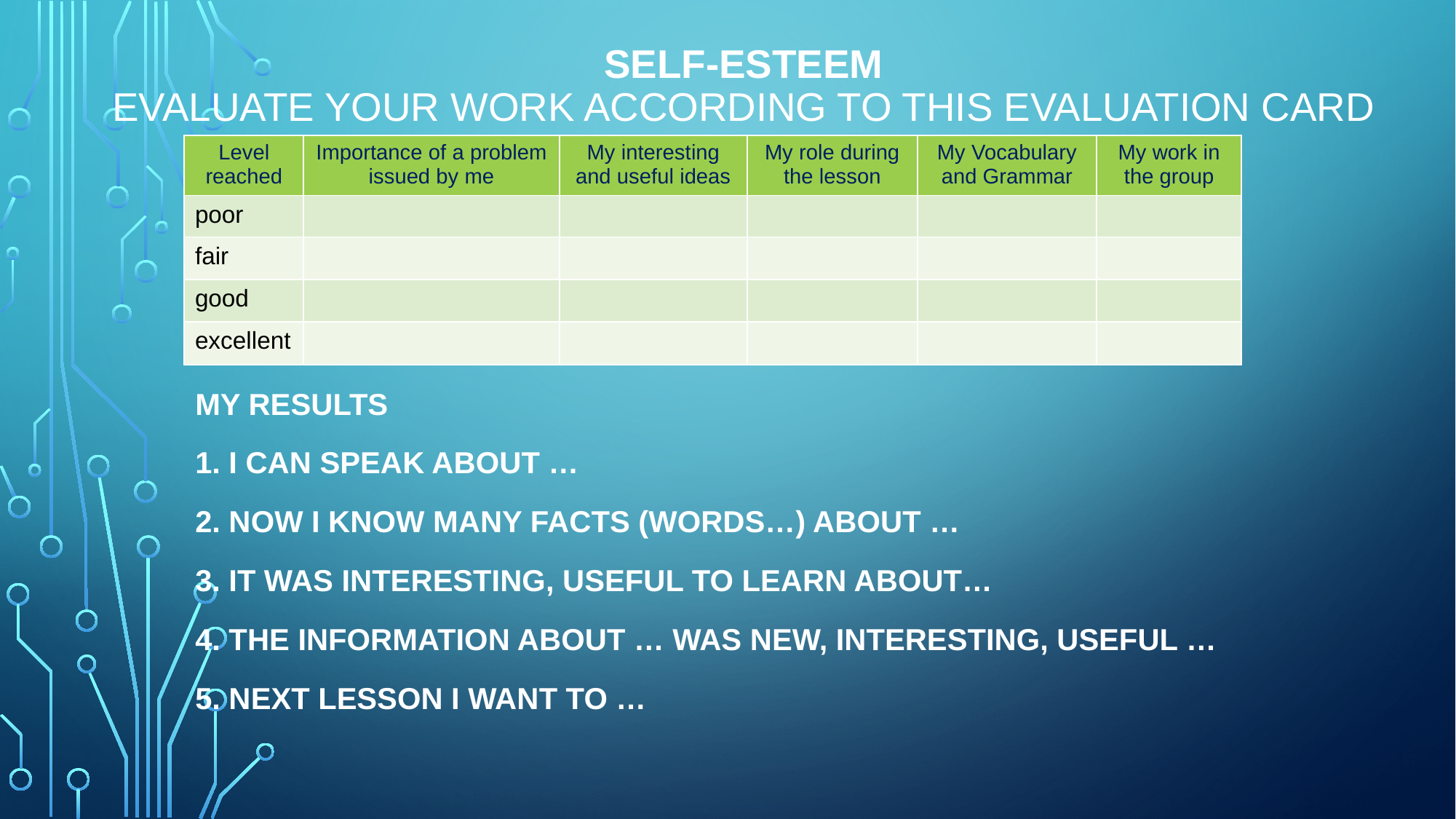

# SELF-ESTEEM Evaluate your work according to this evaluation card
| Level reached | Importance of a problem issued by me | My interesting and useful ideas | My role during the lesson | My Vocabulary and Grammar | My work in the group |
| --- | --- | --- | --- | --- | --- |
| poor |  |  |  |  |  |
| fair |  |  |  |  |  |
| good |  |  |  |  |  |
| excellent |  |  |  |  |  |
MY RESULTS
1. I can speak about …
2. Now I know many facts (words…) about …
3. It was interesting, useful to learn about…
4. The information about … was new, interesting, useful …
5. Next lesson I want to …